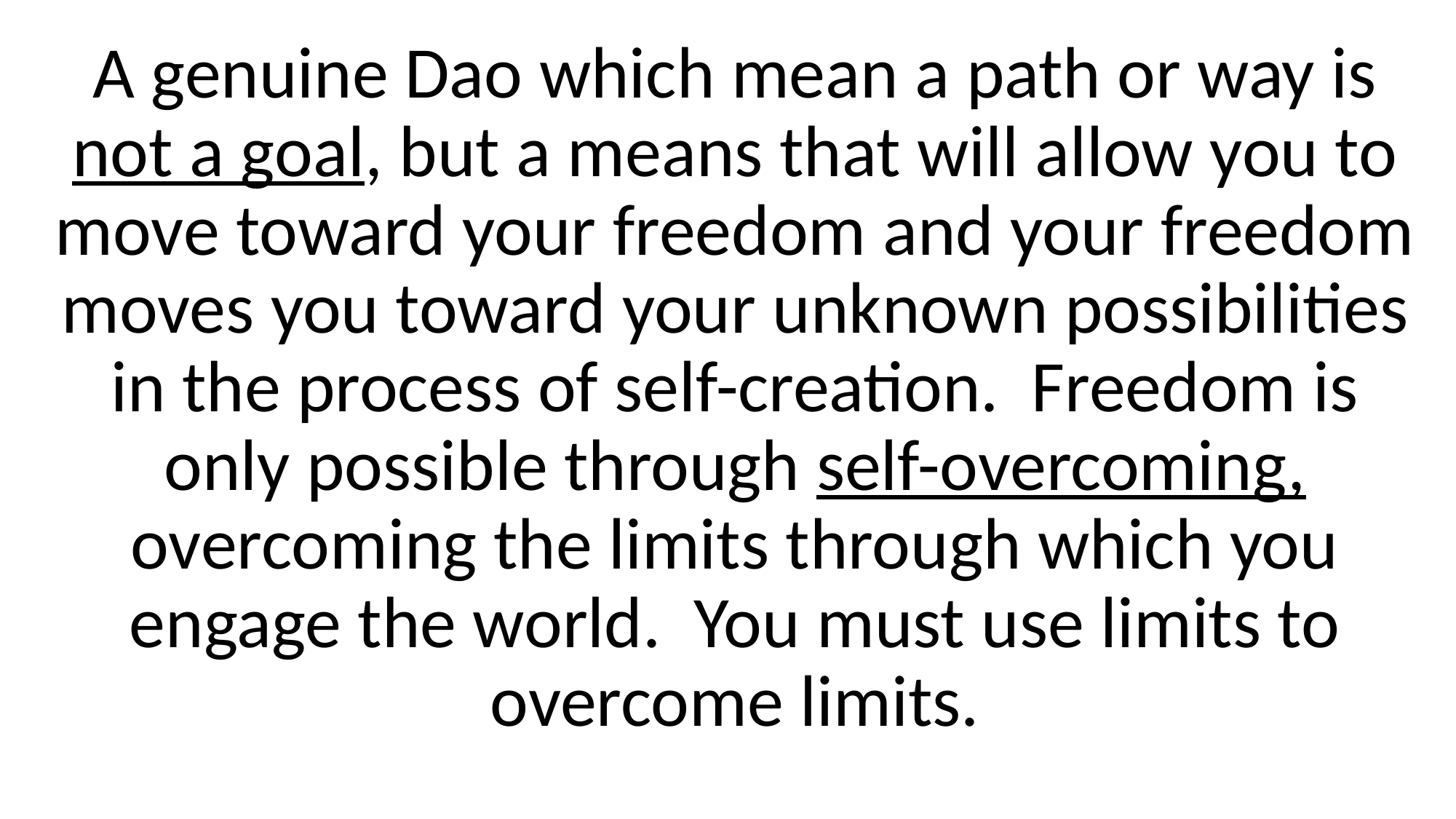

# A genuine Dao which mean a path or way is not a goal, but a means that will allow you to move toward your freedom and your freedom moves you toward your unknown possibilities in the process of self-creation.  Freedom is only possible through self-overcoming, overcoming the limits through which you engage the world.  You must use limits to overcome limits.